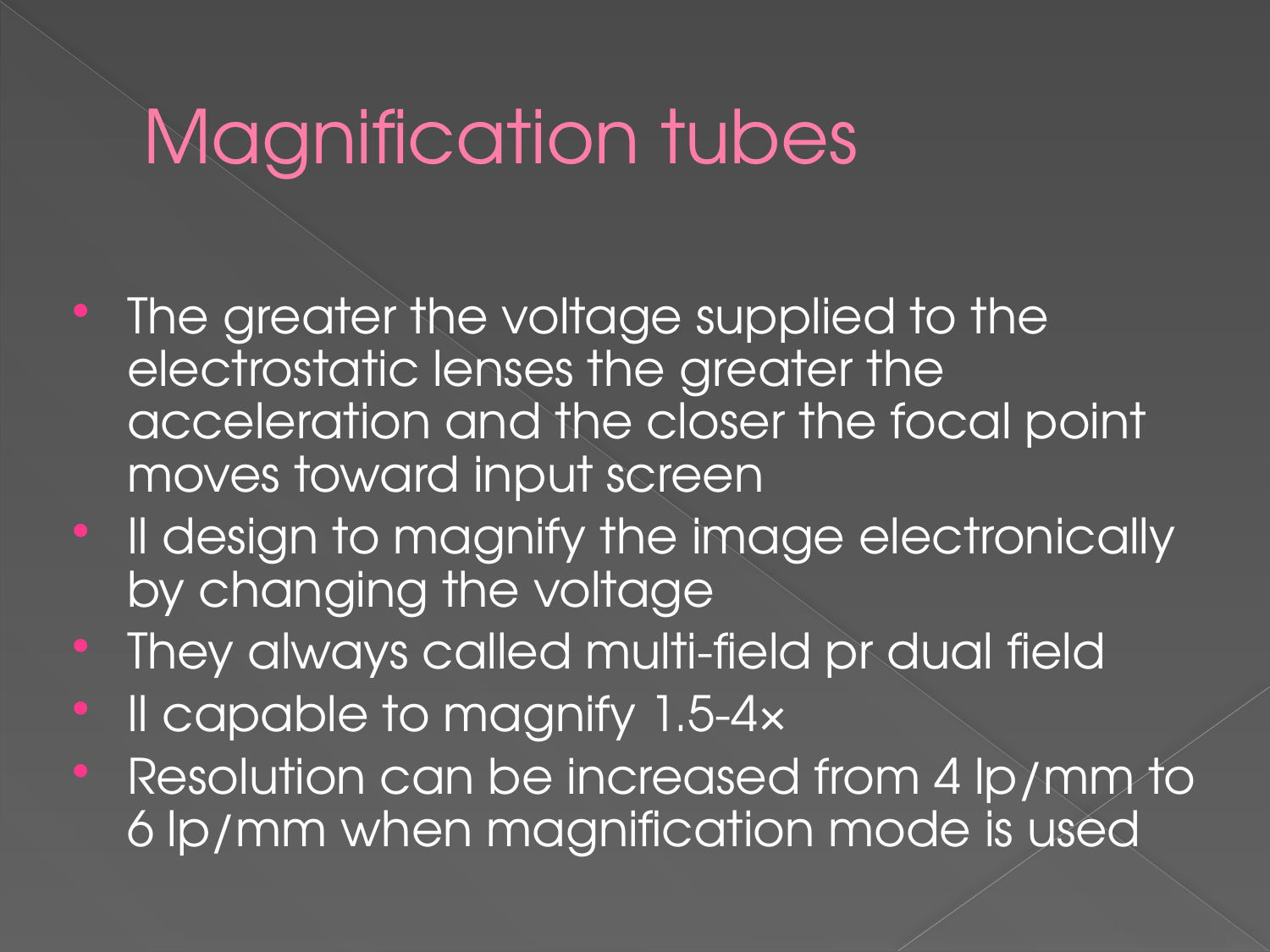

# Magnification tubes
The greater the voltage supplied to the electrostatic lenses the greater the acceleration and the closer the focal point moves toward input screen
II design to magnify the image electronically by changing the voltage
They always called multi-field pr dual field
II capable to magnify 1.5-4×
Resolution can be increased from 4 lp/mm to 6 lp/mm when magnification mode is used